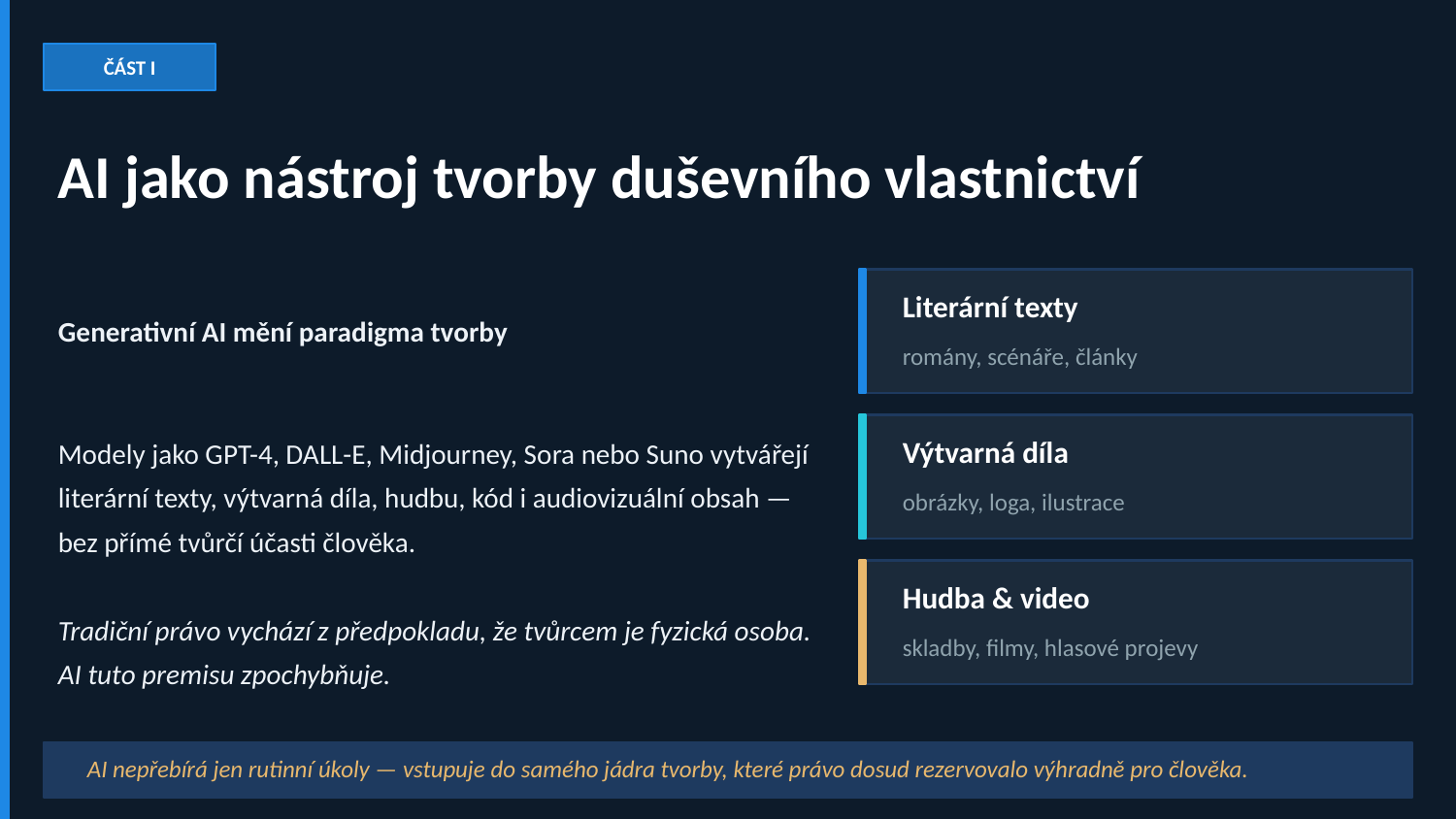

ČÁST I
AI jako nástroj tvorby duševního vlastnictví
Generativní AI mění paradigma tvorby

Modely jako GPT-4, DALL-E, Midjourney, Sora nebo Suno vytvářejí literární texty, výtvarná díla, hudbu, kód i audiovizuální obsah — bez přímé tvůrčí účasti člověka.

Tradiční právo vychází z předpokladu, že tvůrcem je fyzická osoba. AI tuto premisu zpochybňuje.

Literární texty
romány, scénáře, články

Výtvarná díla
obrázky, loga, ilustrace

Hudba & video
skladby, filmy, hlasové projevy

AI nepřebírá jen rutinní úkoly — vstupuje do samého jádra tvorby, které právo dosud rezervovalo výhradně pro člověka.